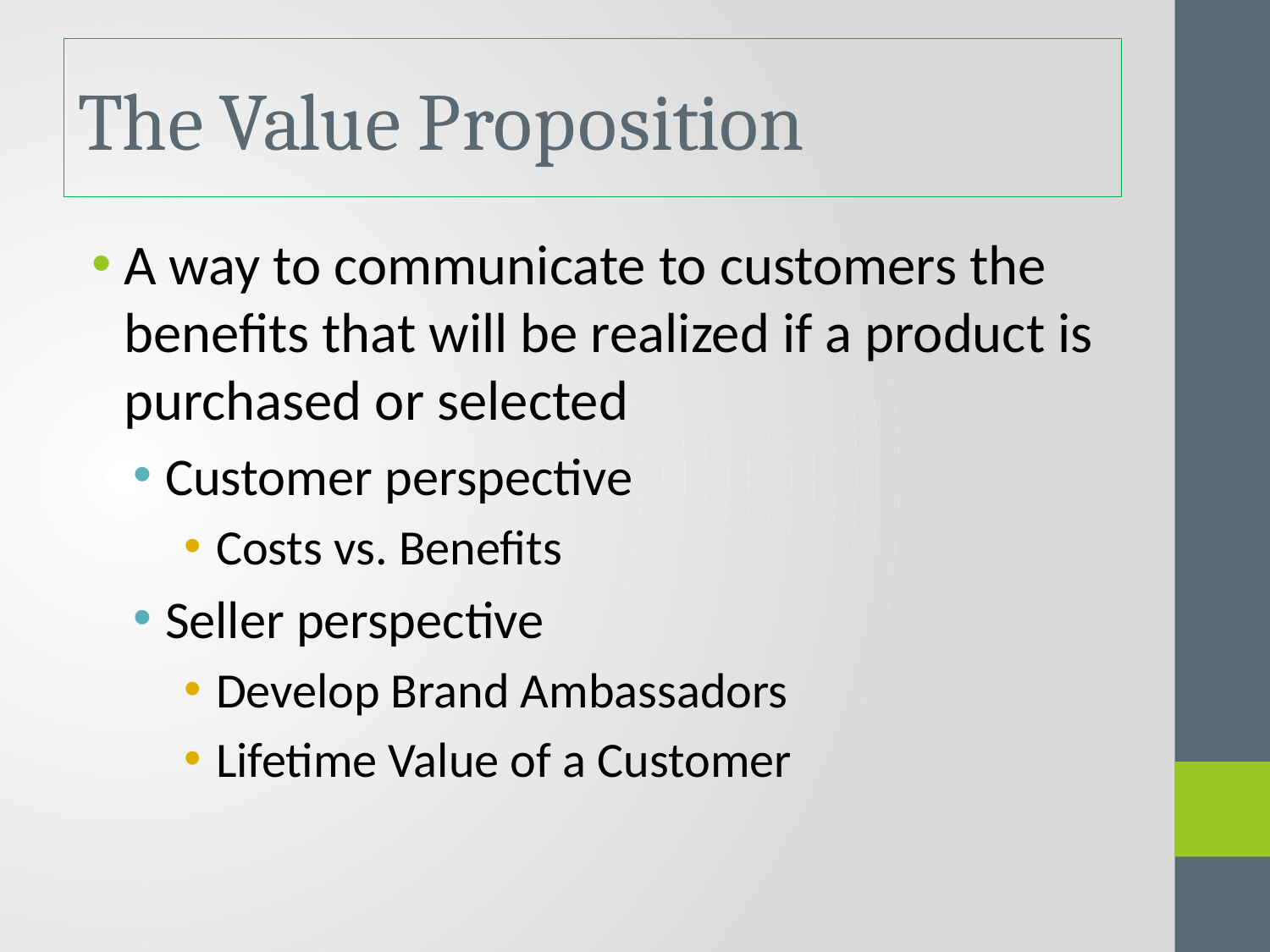

# The Value Proposition
A way to communicate to customers the benefits that will be realized if a product is purchased or selected
Customer perspective
Costs vs. Benefits
Seller perspective
Develop Brand Ambassadors
Lifetime Value of a Customer